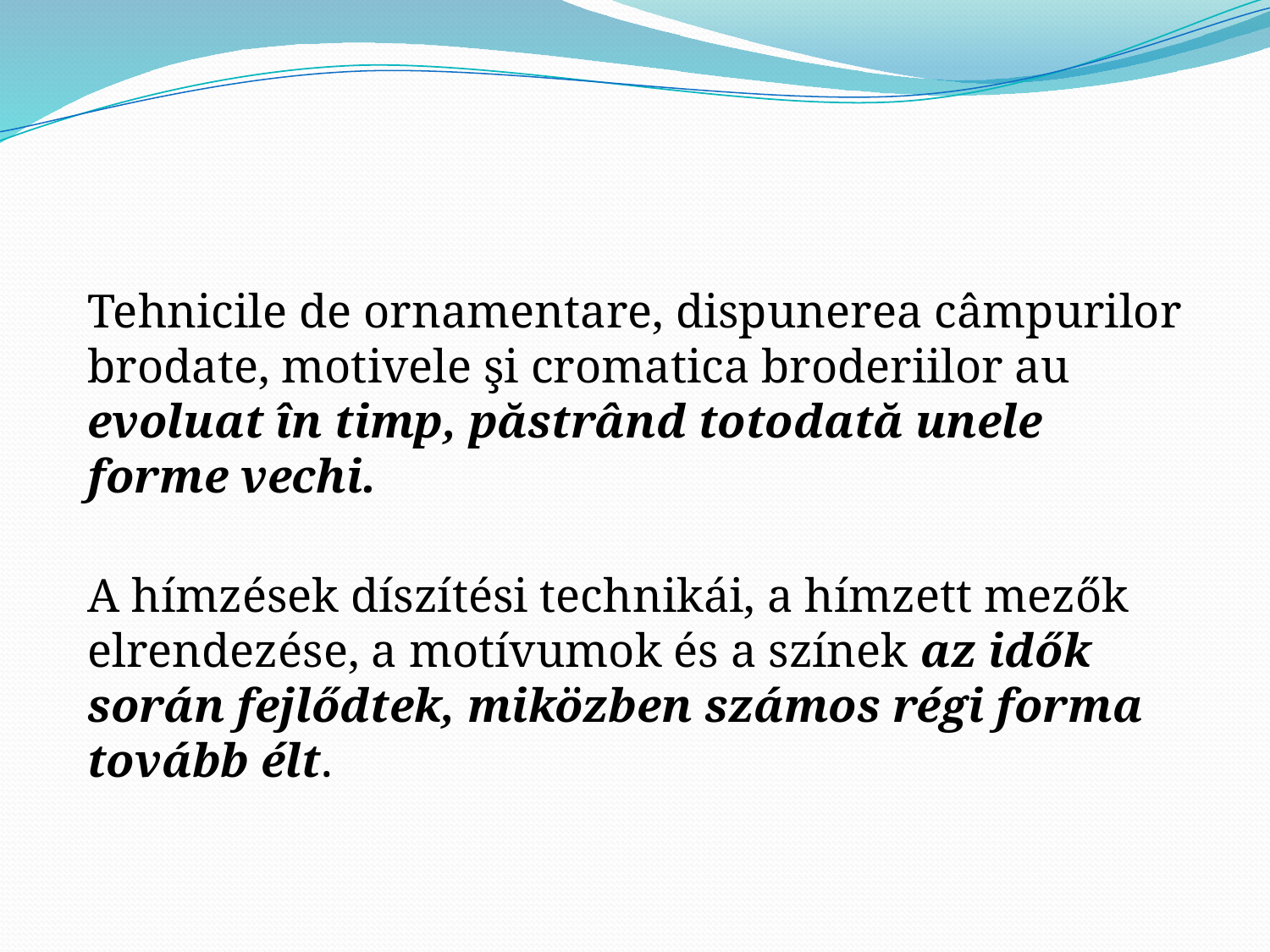

Tehnicile de ornamentare, dispunerea câmpurilor brodate, motivele şi cromatica broderiilor au evoluat în timp, păstrând totodată unele forme vechi.
A hímzések díszítési technikái, a hímzett mezők elrendezése, a motívumok és a színek az idők során fejlődtek, miközben számos régi forma tovább élt.